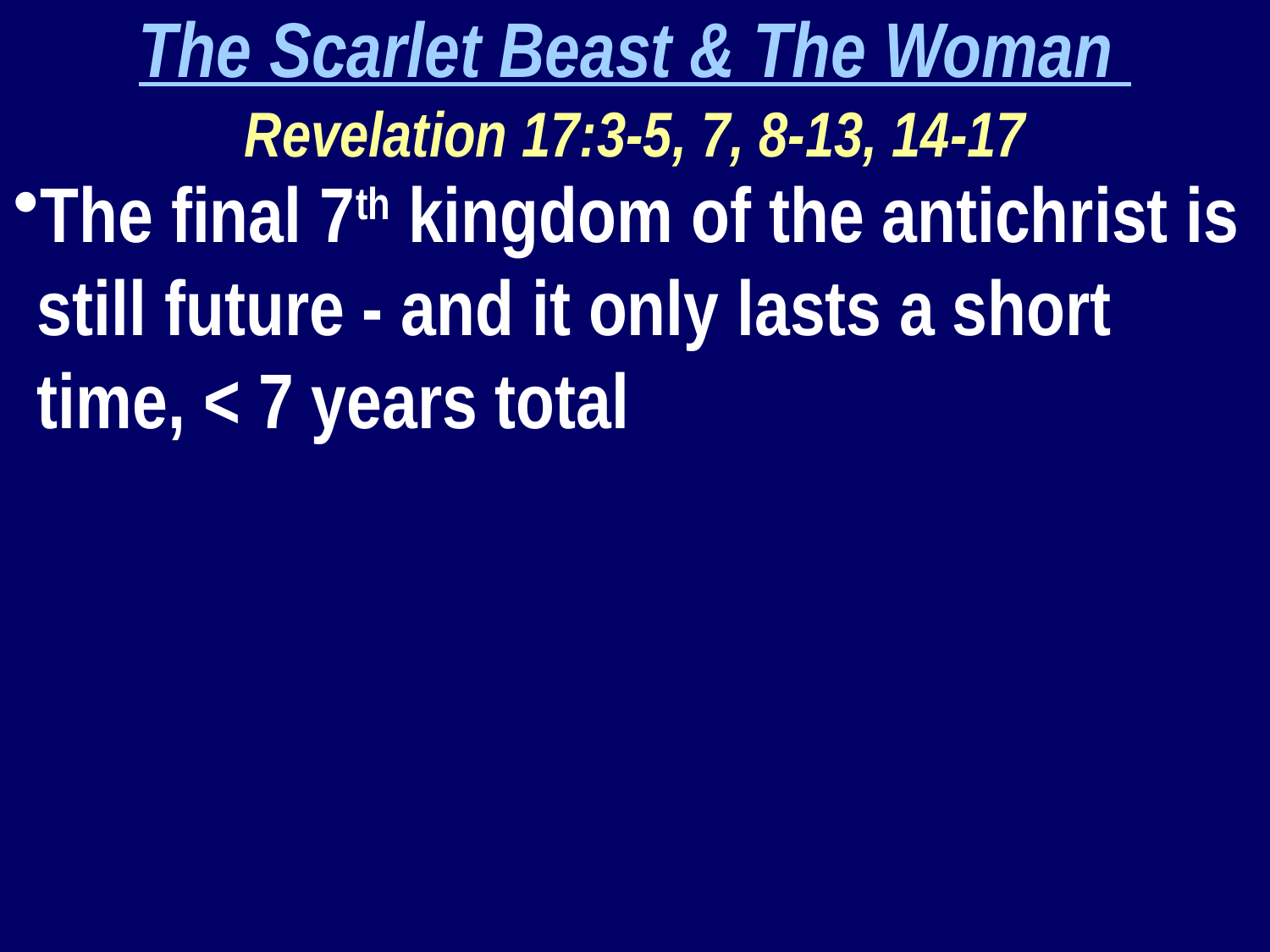

The Scarlet Beast & The Woman
Revelation 17:3-5, 7, 8-13, 14-17
The final 7th kingdom of the antichrist is still future - and it only lasts a short time, < 7 years total